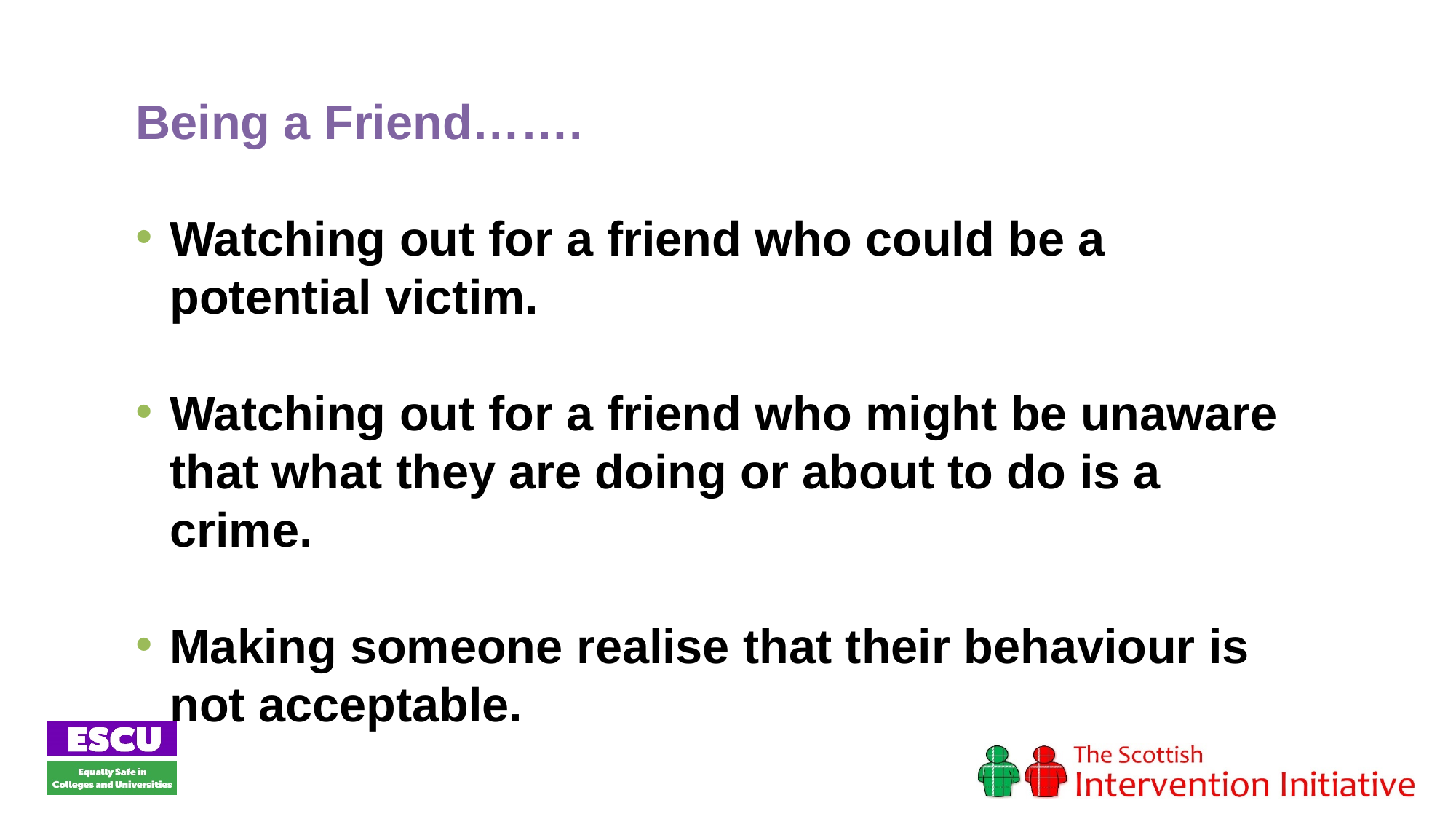

Being a Friend…….

Watching out for a friend who could be a potential victim.

Watching out for a friend who might be unaware that what they are doing or about to do is a crime.

Making someone realise that their behaviour is not acceptable.